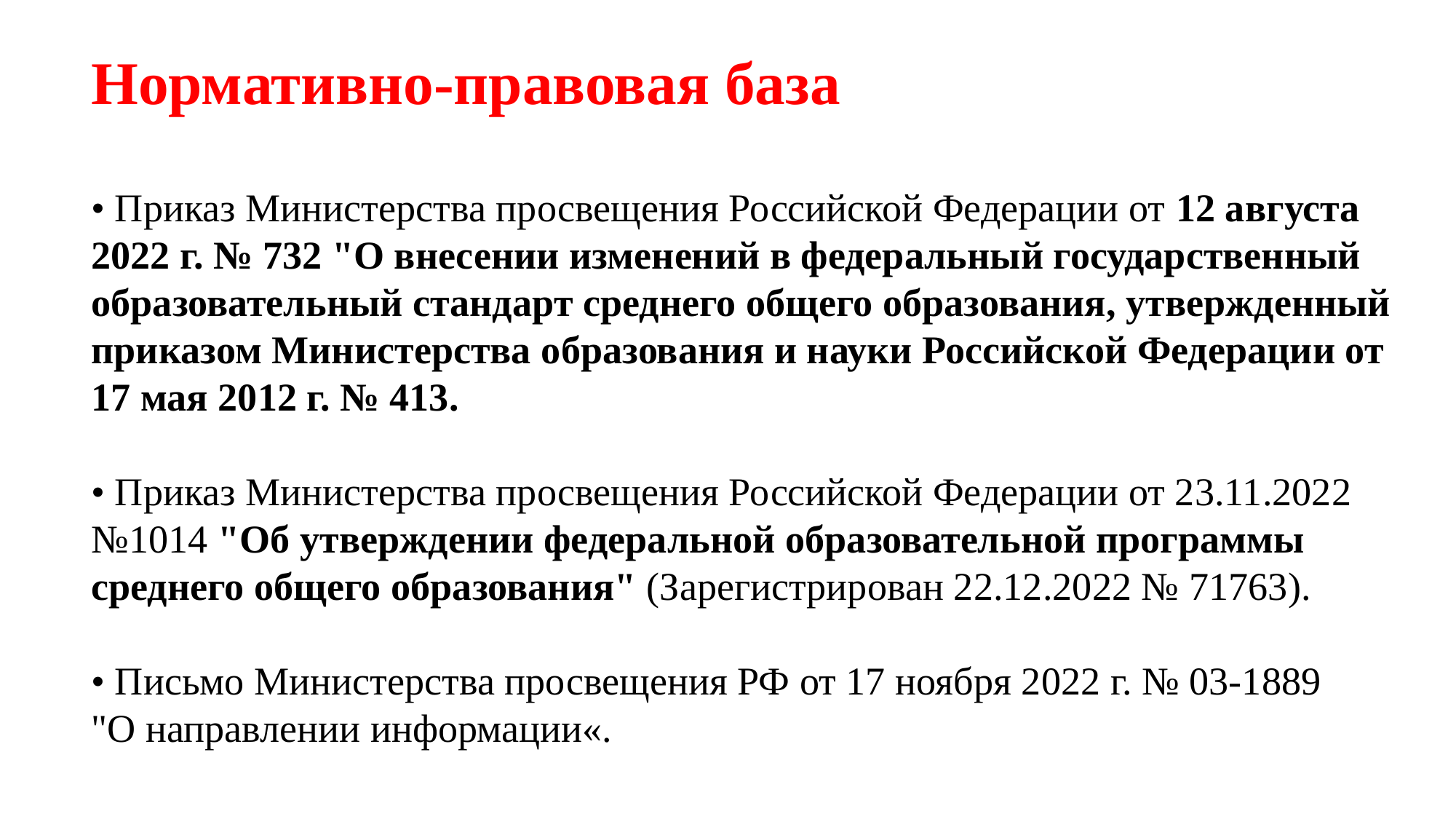

Нормативно-правовая база

• Приказ Министерства просвещения Российской Федерации от 12 августа
2022 г. № 732 "О внесении изменений в федеральный государственный
образовательный стандарт среднего общего образования, утвержденный
приказом Министерства образования и науки Российской Федерации от 17 мая 2012 г. № 413.

• Приказ Министерства просвещения Российской Федерации от 23.11.2022    №1014 "Об утверждении федеральной образовательной программы среднего общего образования" (Зарегистрирован 22.12.2022 № 71763).

• Письмо Министерства просвещения РФ от 17 ноября 2022 г. № 03-1889     "О направлении информации«.